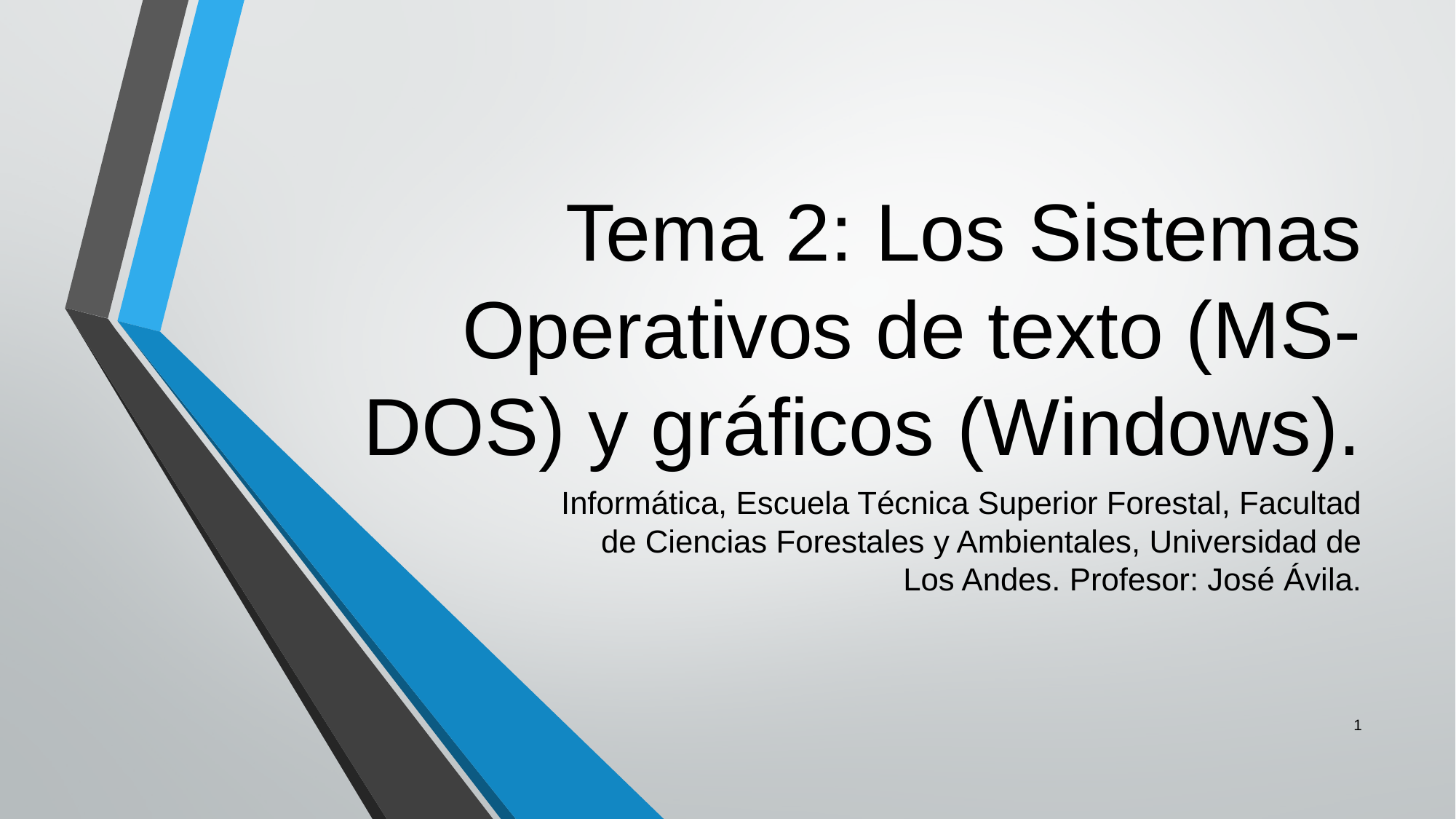

# Tema 2: Los Sistemas Operativos de texto (MS-DOS) y gráficos (Windows).
Informática, Escuela Técnica Superior Forestal, Facultad de Ciencias Forestales y Ambientales, Universidad de Los Andes. Profesor: José Ávila.
1